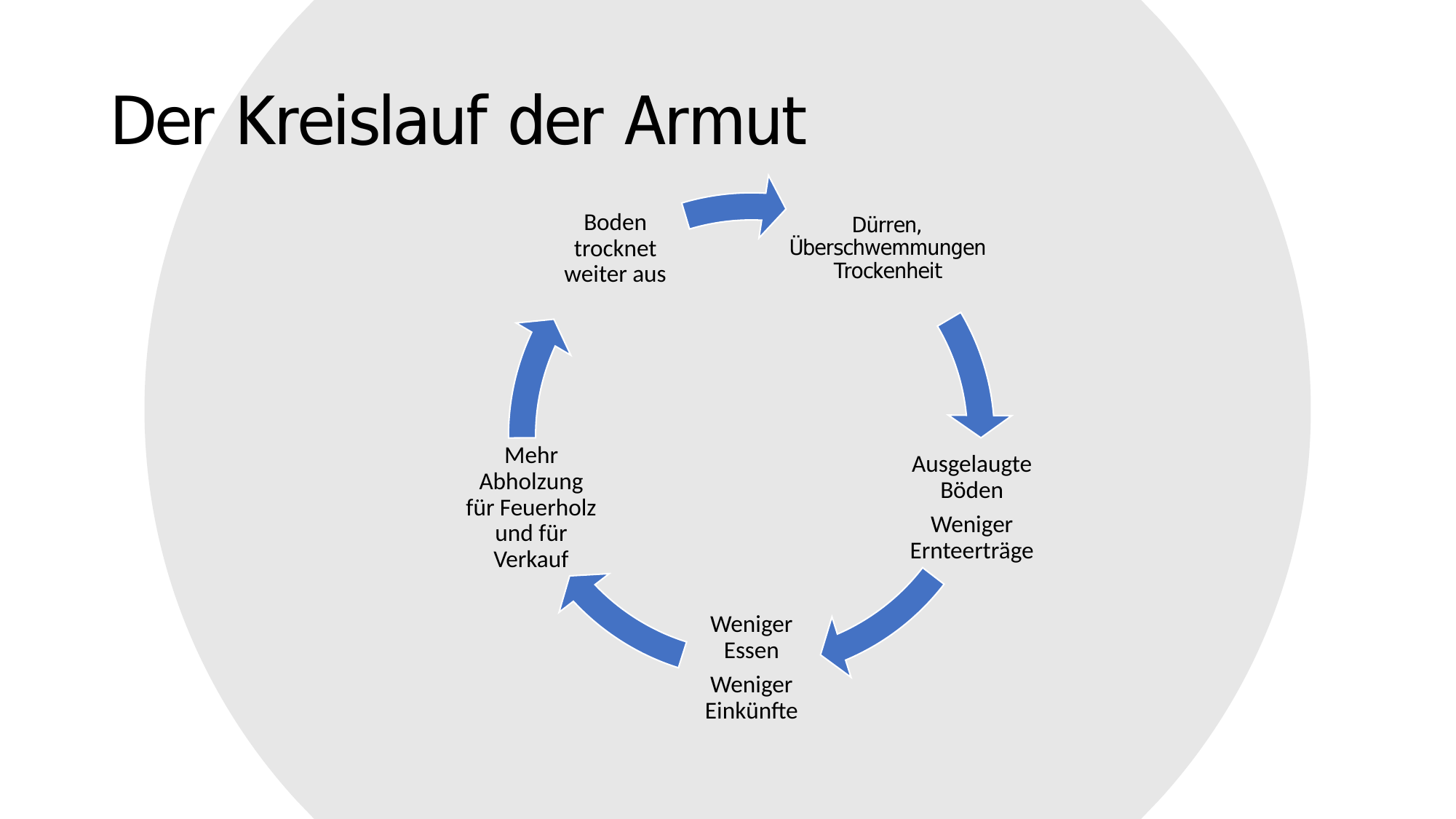

# Der Kreislauf der Armut
Dürren, Überschwemmungen Trockenheit
Ausgelaugte Böden
Weniger Ernteerträge
Weniger Essen
Weniger Einkünfte
Mehr Abholzung für Feuerholz und für Verkauf
Boden trocknet weiter aus